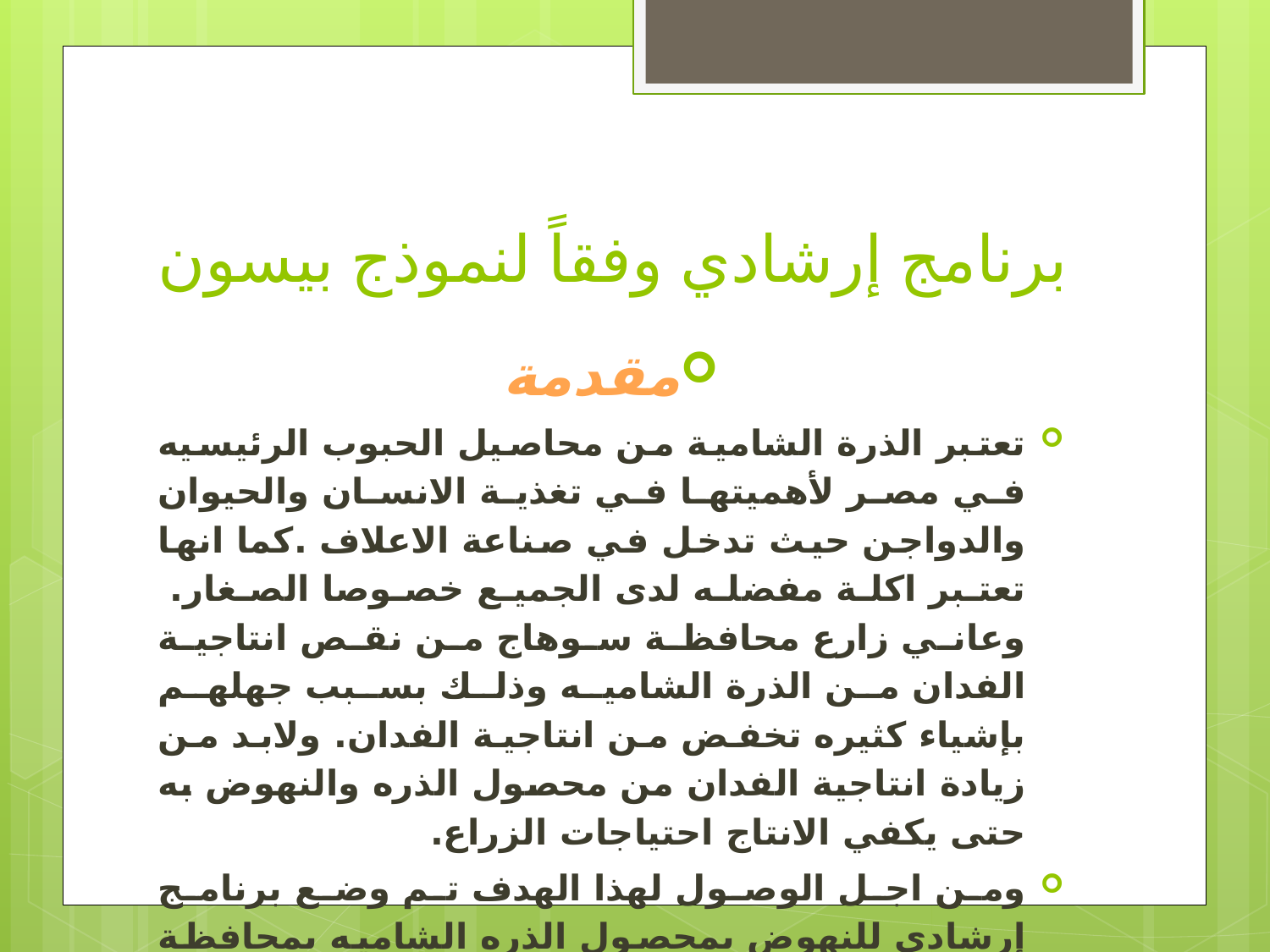

# برنامج إرشادي وفقاً لنموذج بيسون
مقدمة
تعتبر الذرة الشامية من محاصيل الحبوب الرئيسيه في مصر لأهميتها في تغذية الانسان والحيوان والدواجن حيث تدخل في صناعة الاعلاف .كما انها تعتبر اكلة مفضله لدى الجميع خصوصا الصغار.  وعاني زارع محافظة سوهاج من نقص انتاجية الفدان من الذرة الشاميه وذلك بسبب جهلهم بإشياء كثيره تخفض من انتاجية الفدان. ولابد من زيادة انتاجية الفدان من محصول الذره والنهوض به حتى يكفي الانتاج احتياجات الزراع.
ومن اجل الوصول لهذا الهدف تم وضع برنامج إرشادي للنهوض بمحصول الذره الشاميه بمحافظة سوهاج
البرنامج الإرشادي(طبقاً لنموذج بيسون)